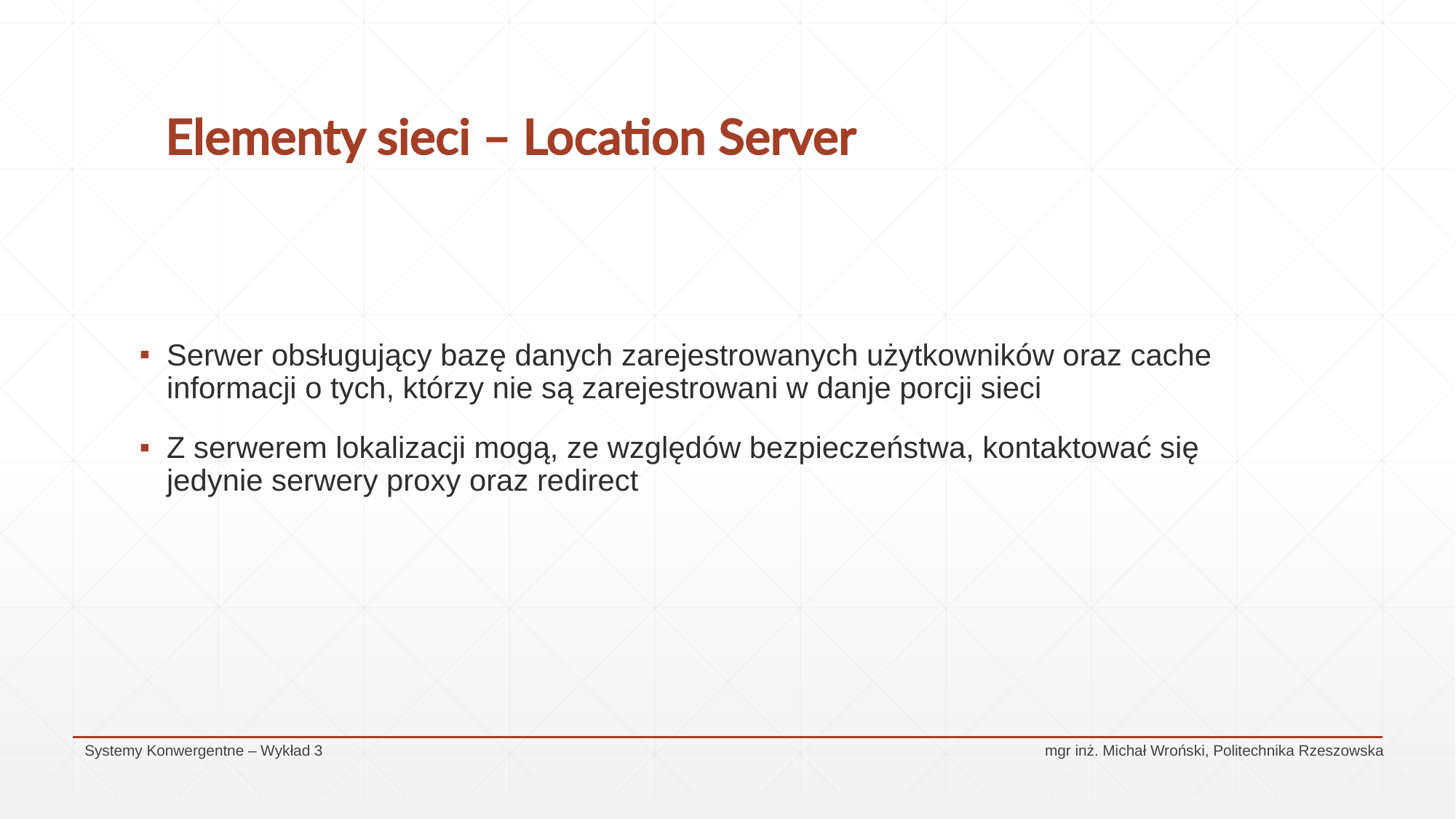

# Elementy sieci – Location Server
Serwer obsługujący bazę danych zarejestrowanych użytkowników oraz cache informacji o tych, którzy nie są zarejestrowani w danje porcji sieci
Z serwerem lokalizacji mogą, ze względów bezpieczeństwa, kontaktować się jedynie serwery proxy oraz redirect

Systemy Konwergentne – Wykład 3					                                               mgr inż. Michał Wroński, Politechnika Rzeszowska